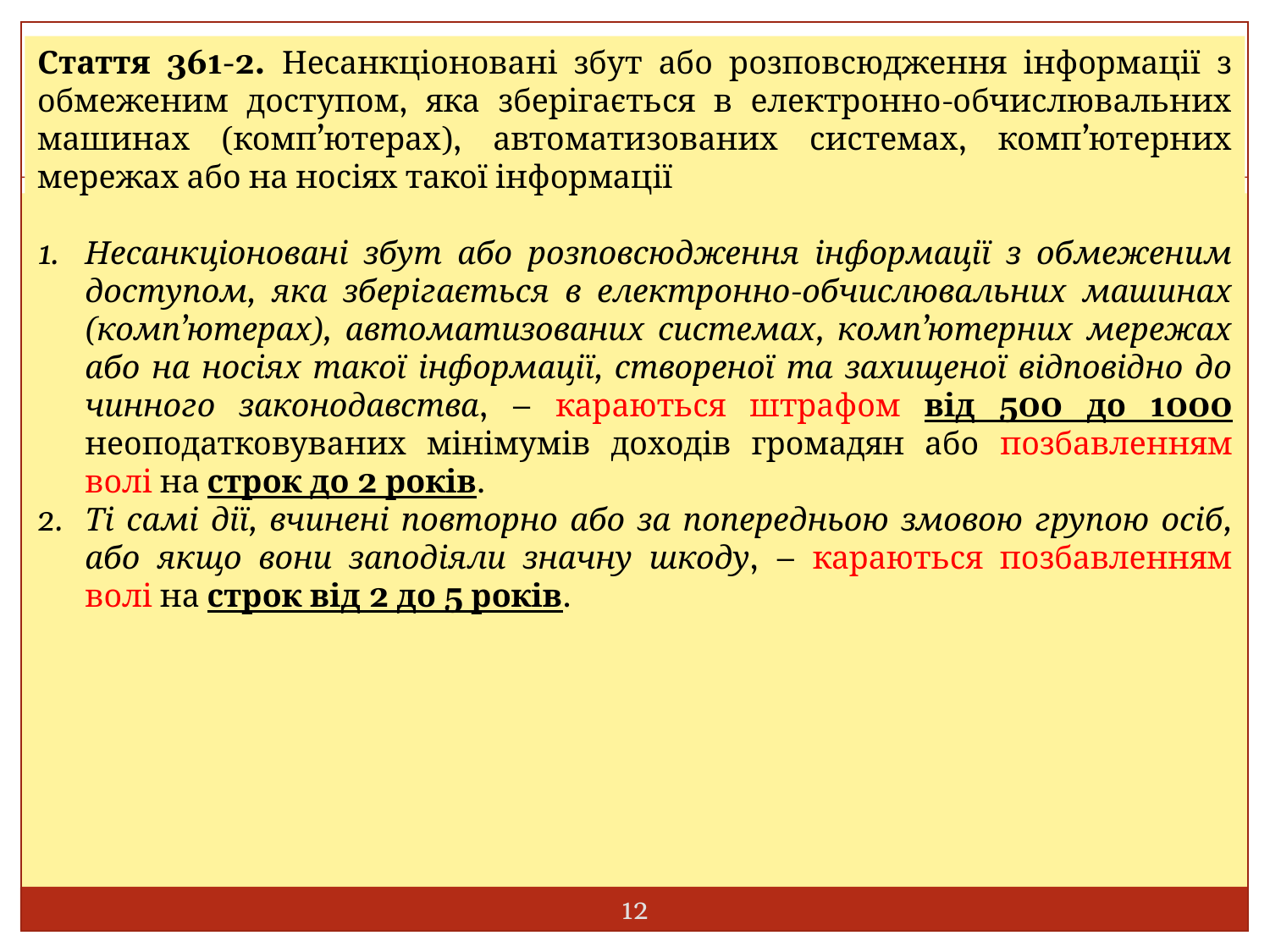

Стаття 361-2. Несанкціоновані збут або розповсюдження інформації з обмеженим доступом, яка зберігається в електронно-обчислювальних машинах (комп’ютерах), автоматизованих системах, комп’ютерних мережах або на носіях такої інформації

Несанкціоновані збут або розповсюдження інформації з обмеженим доступом, яка зберігається в електронно-обчислювальних машинах (комп’ютерах), автоматизованих системах, комп’ютерних мережах або на носіях такої інформації, створеної та захищеної відповідно до чинного законодавства, – караються штрафом від 500 до 1000 неоподатковуваних мінімумів доходів громадян або позбавленням волі на строк до 2 років.
Ті самі дії, вчинені повторно або за попередньою змовою групою осіб, або якщо вони заподіяли значну шкоду, – караються позбавленням волі на строк від 2 до 5 років.
12